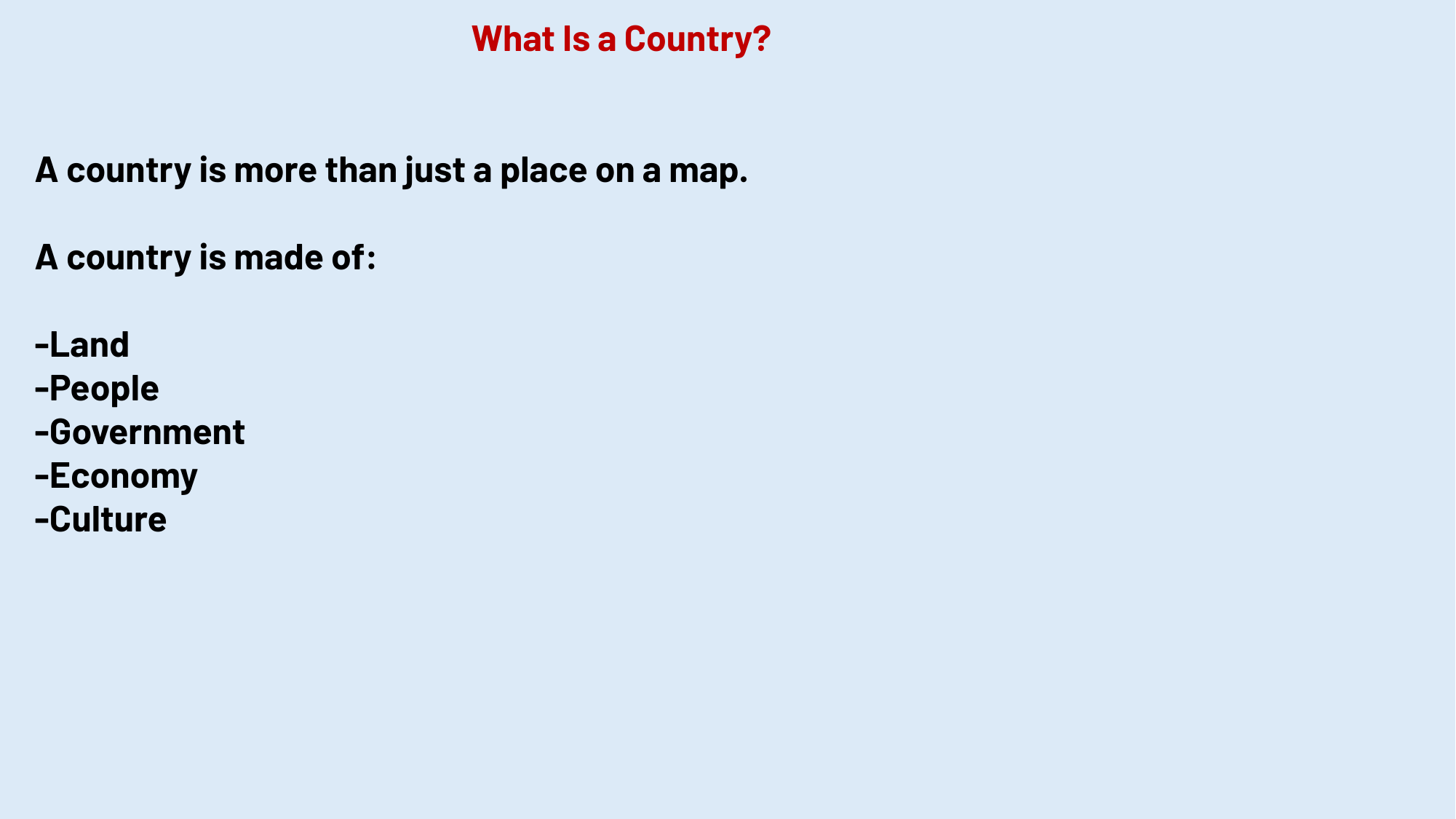

What Is a Country?

A country is more than just a place on a map.

A country is made of:

-Land
-People
-Government
-Economy
-Culture